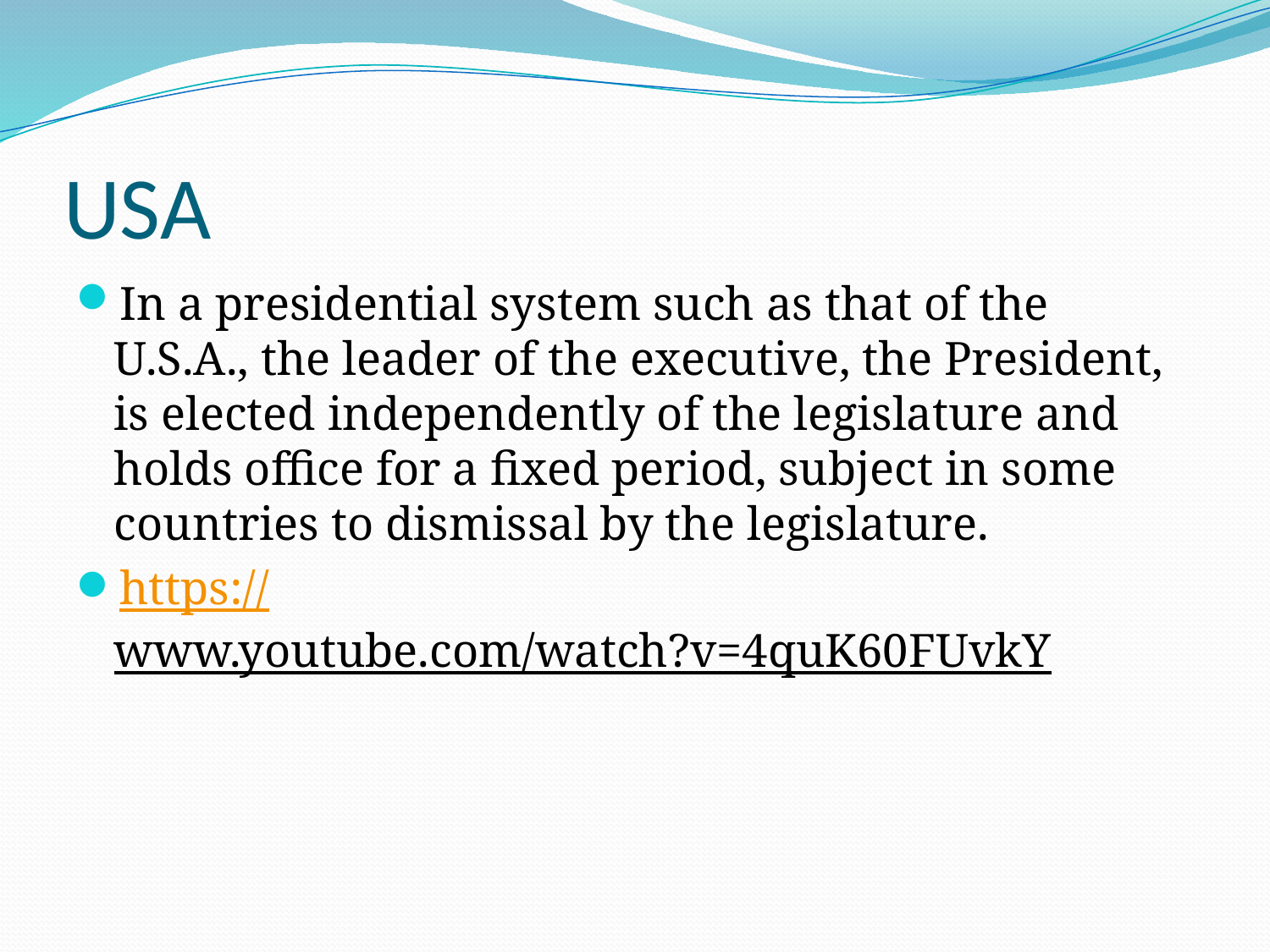

# USA
In a presidential system such as that of the U.S.A., the leader of the executive, the President, is elected independently of the legislature and holds office for a fixed period, subject in some countries to dismissal by the legislature.
https://www.youtube.com/watch?v=4quK60FUvkY